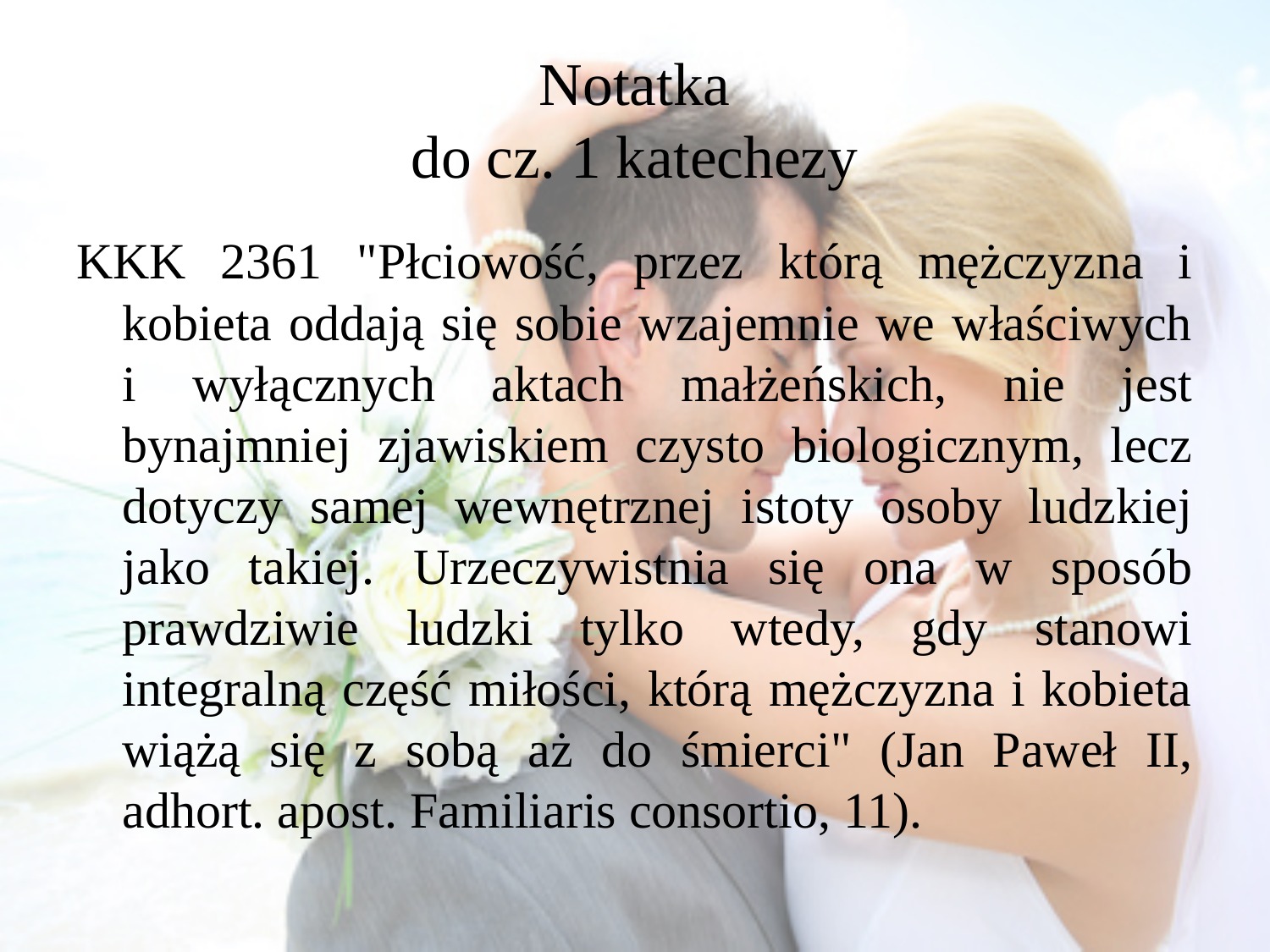

# Notatka do cz. 1 katechezy
KKK 2361 "Płciowość, przez którą mężczyzna i kobieta oddają się sobie wzajemnie we właściwych i wyłącznych aktach małżeńskich, nie jest bynajmniej zjawiskiem czysto biologicznym, lecz dotyczy samej wewnętrznej istoty osoby ludzkiej jako takiej. Urzeczywistnia się ona w sposób prawdziwie ludzki tylko wtedy, gdy stanowi integralną część miłości, którą mężczyzna i kobieta wiążą się z sobą aż do śmierci" (Jan Paweł II, adhort. apost. Familiaris consortio, 11).